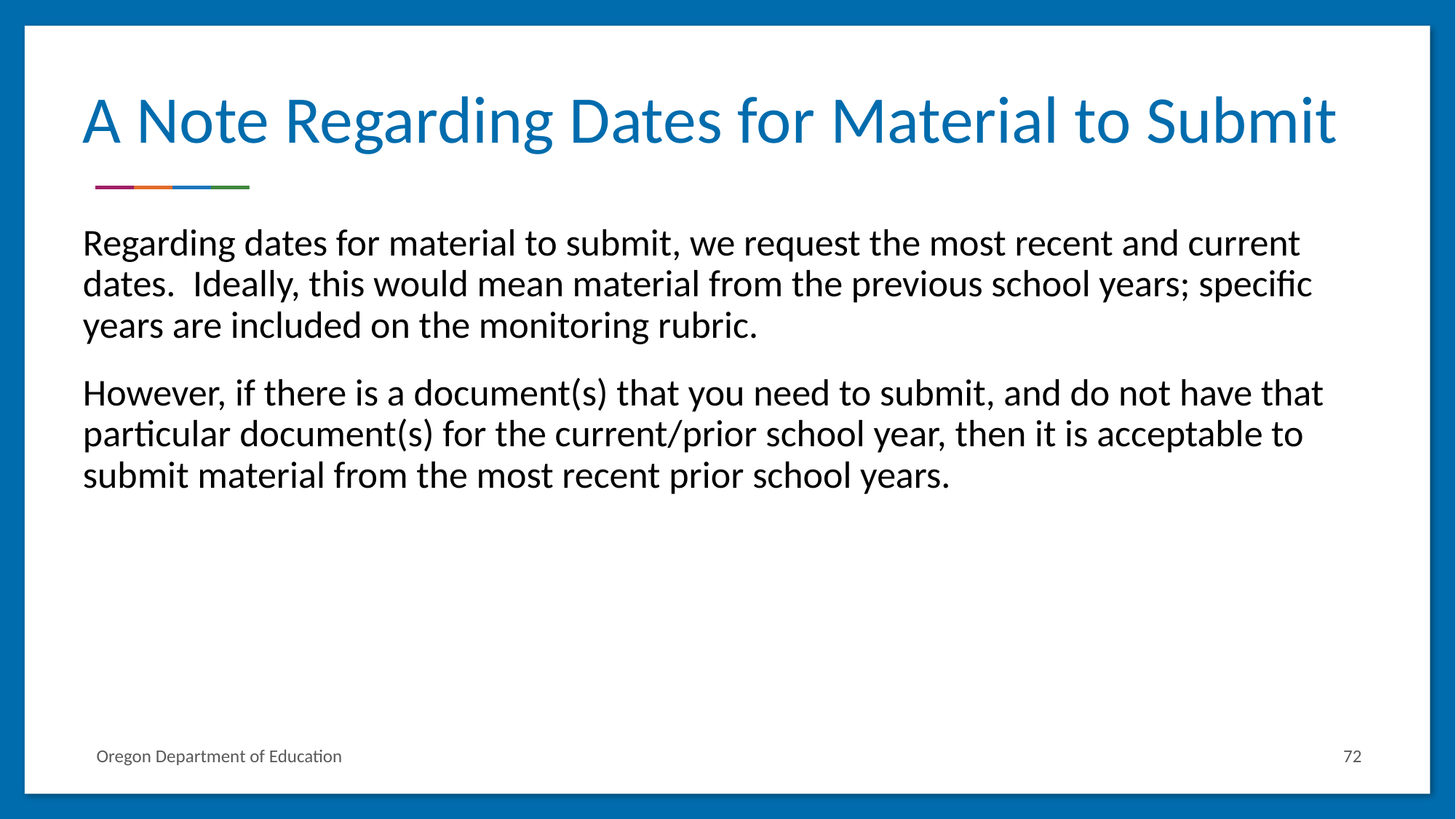

# A Note Regarding Dates for Material to Submit
Regarding dates for material to submit, we request the most recent and current dates.  Ideally, this would mean material from the previous school years; specific years are included on the monitoring rubric.
However, if there is a document(s) that you need to submit, and do not have that particular document(s) for the current/prior school year, then it is acceptable to submit material from the most recent prior school years.
Oregon Department of Education
72